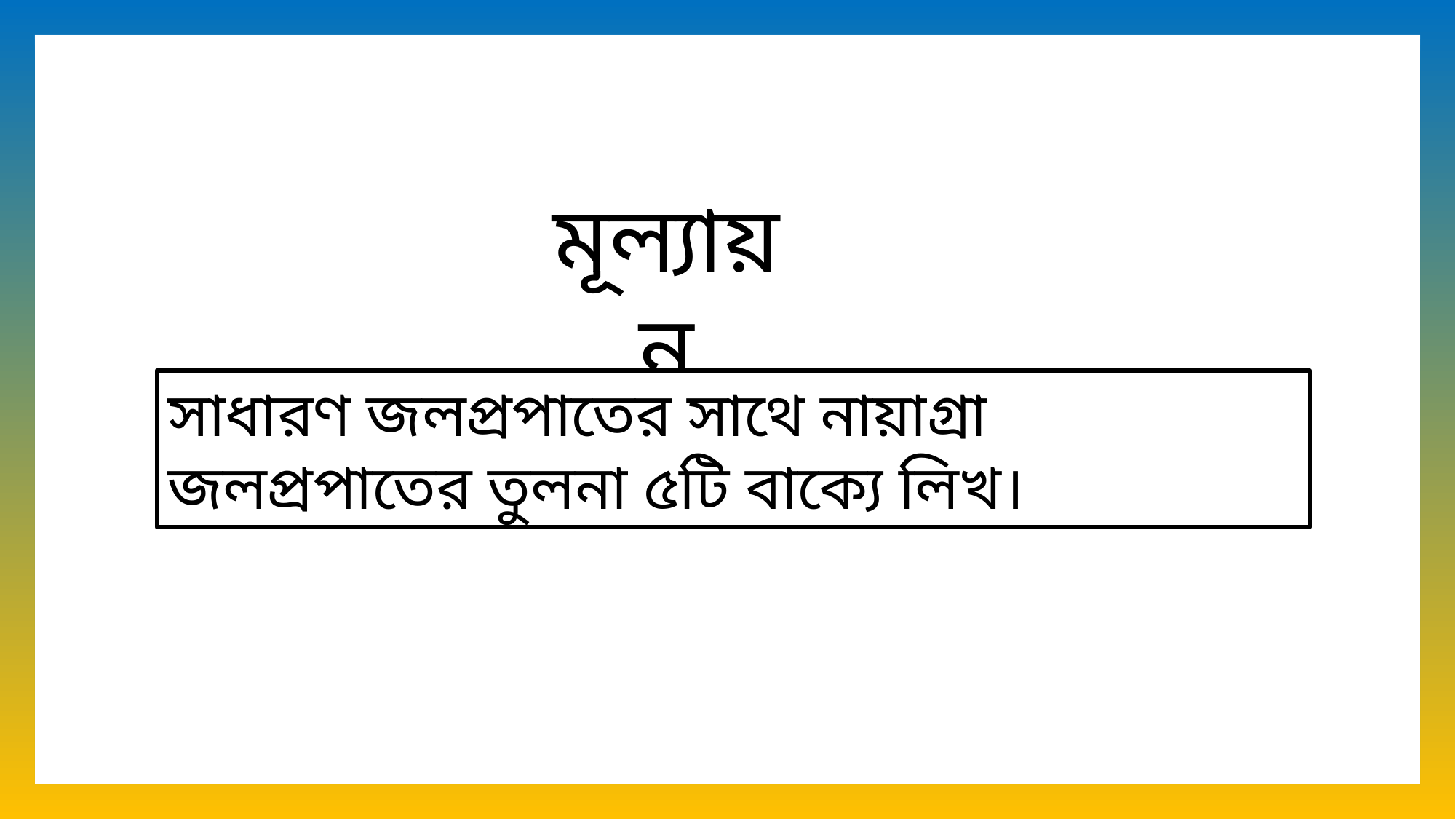

মূল্যায়ন
সাধারণ জলপ্রপাতের সাথে নায়াগ্রা জলপ্রপাতের তুলনা ৫টি বাক্যে লিখ।